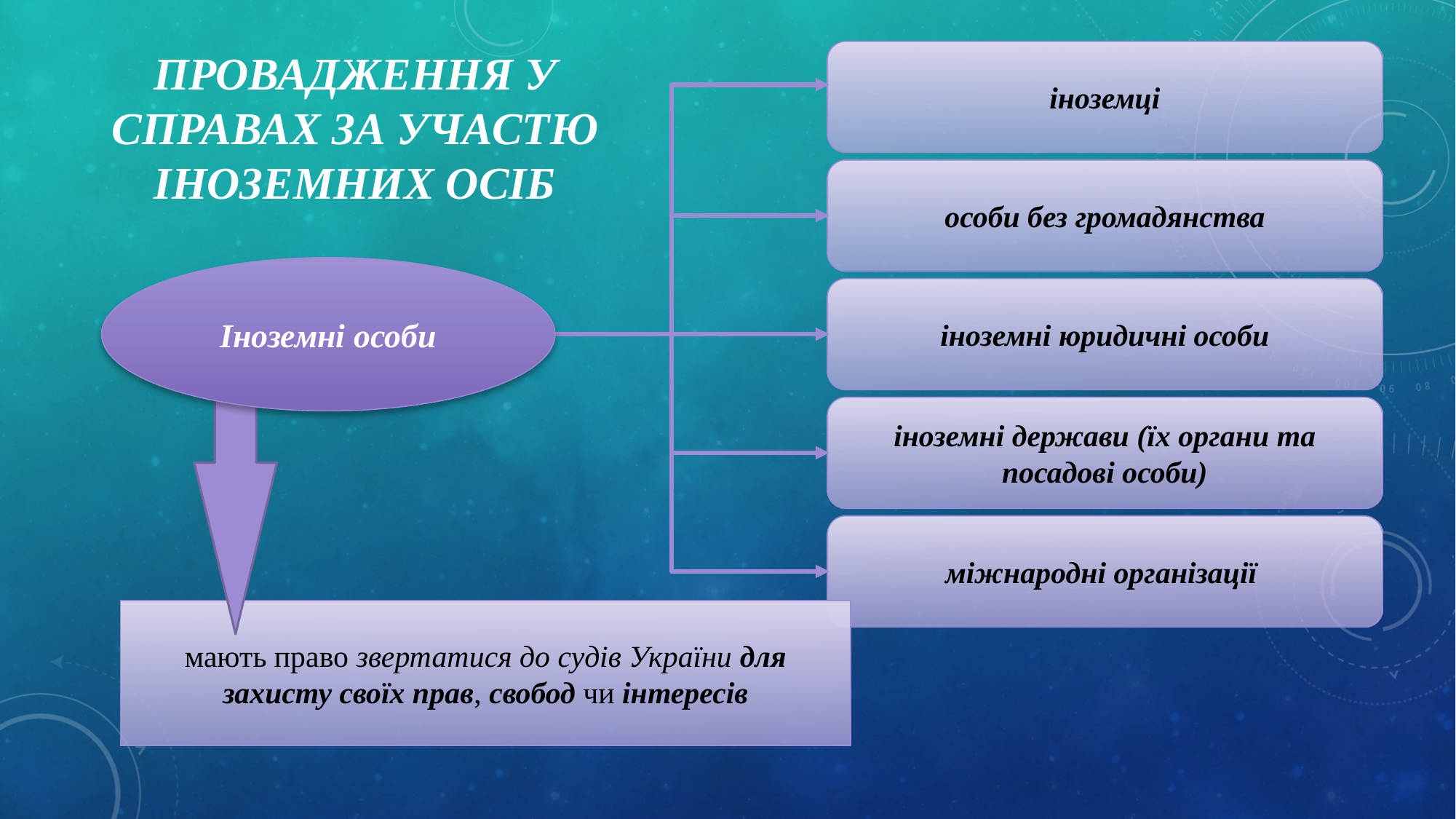

# ПРОВАДЖЕННЯ У СПРАВАХ ЗА УЧАСТЮ ІНОЗЕМНИХ ОСІБ
іноземці
особи без громадянства
Іноземні особи
іноземні юридичні особи

іноземні держави (їх органи та посадові особи)
міжнародні організації
мають право звертатися до судів України для захисту своїх прав, свобод чи інтересів